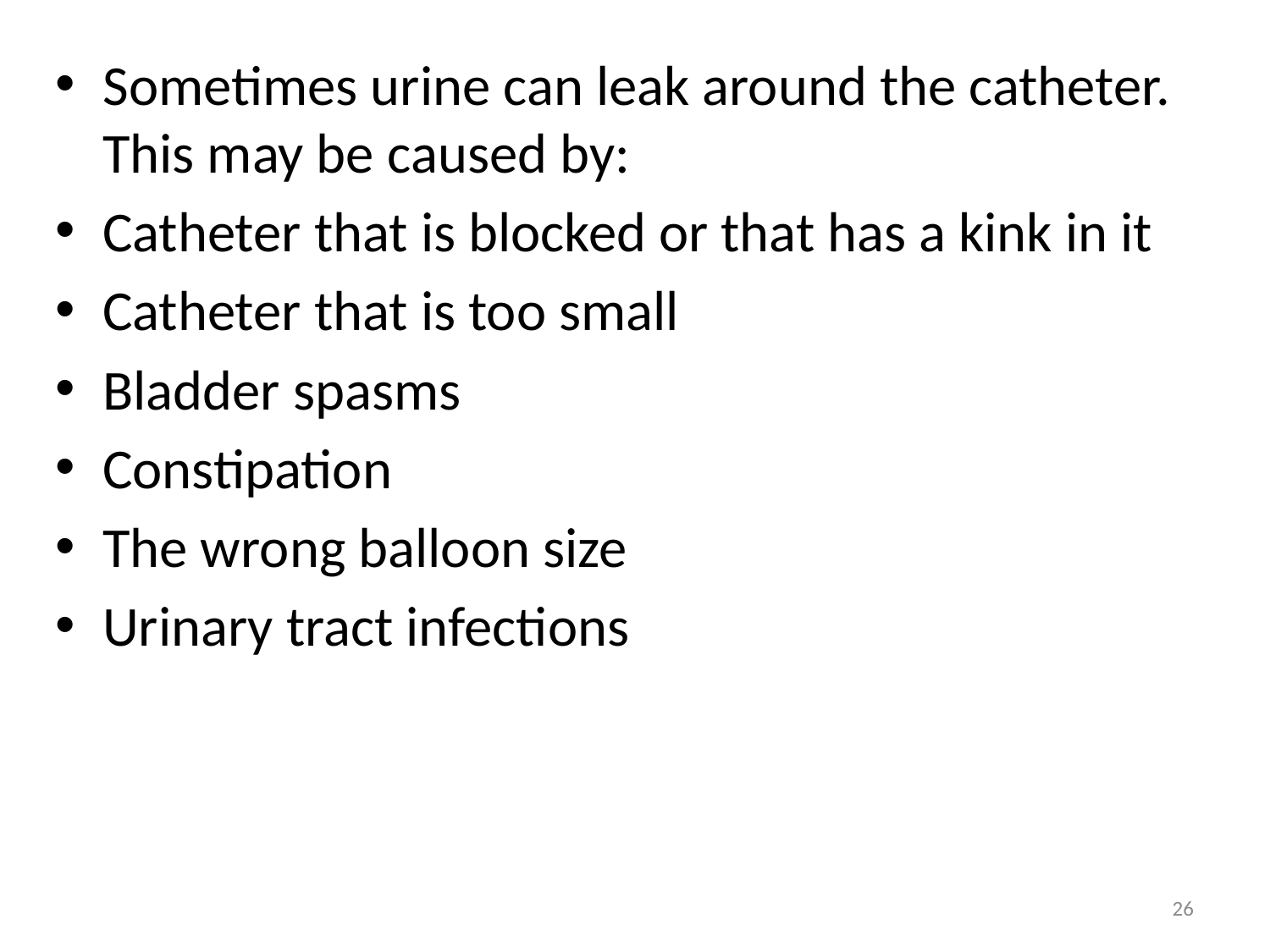

Sometimes urine can leak around the catheter. This may be caused by:
Catheter that is blocked or that has a kink in it
Catheter that is too small
Bladder spasms
Constipation
The wrong balloon size
Urinary tract infections

26